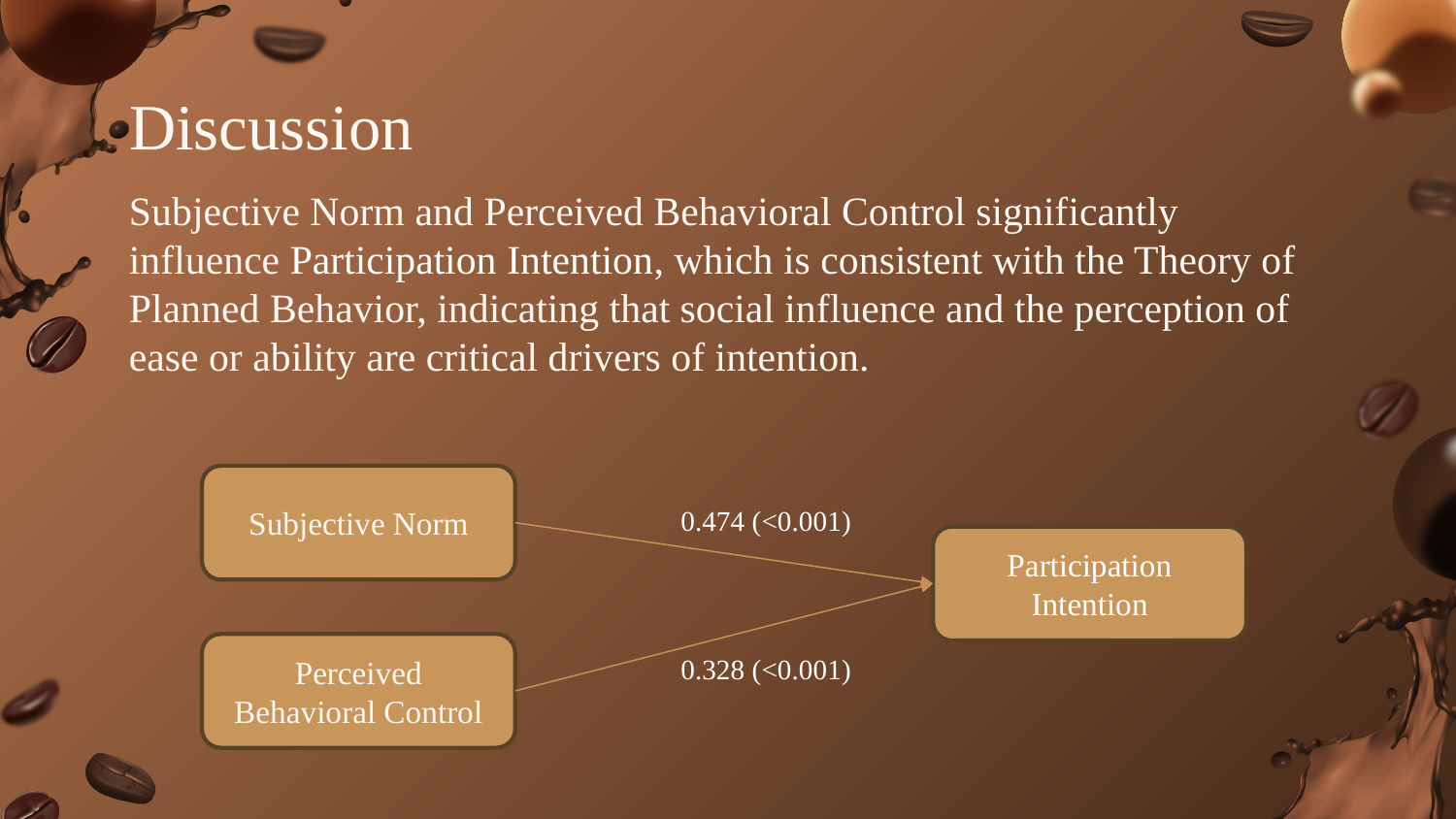

# Discussion
Subjective Norm and Perceived Behavioral Control significantly influence Participation Intention, which is consistent with the Theory of Planned Behavior, indicating that social influence and the perception of ease or ability are critical drivers of intention.
Subjective Norm
0.474 (<0.001)
Participation Intention
Perceived Behavioral Control
0.328 (<0.001)